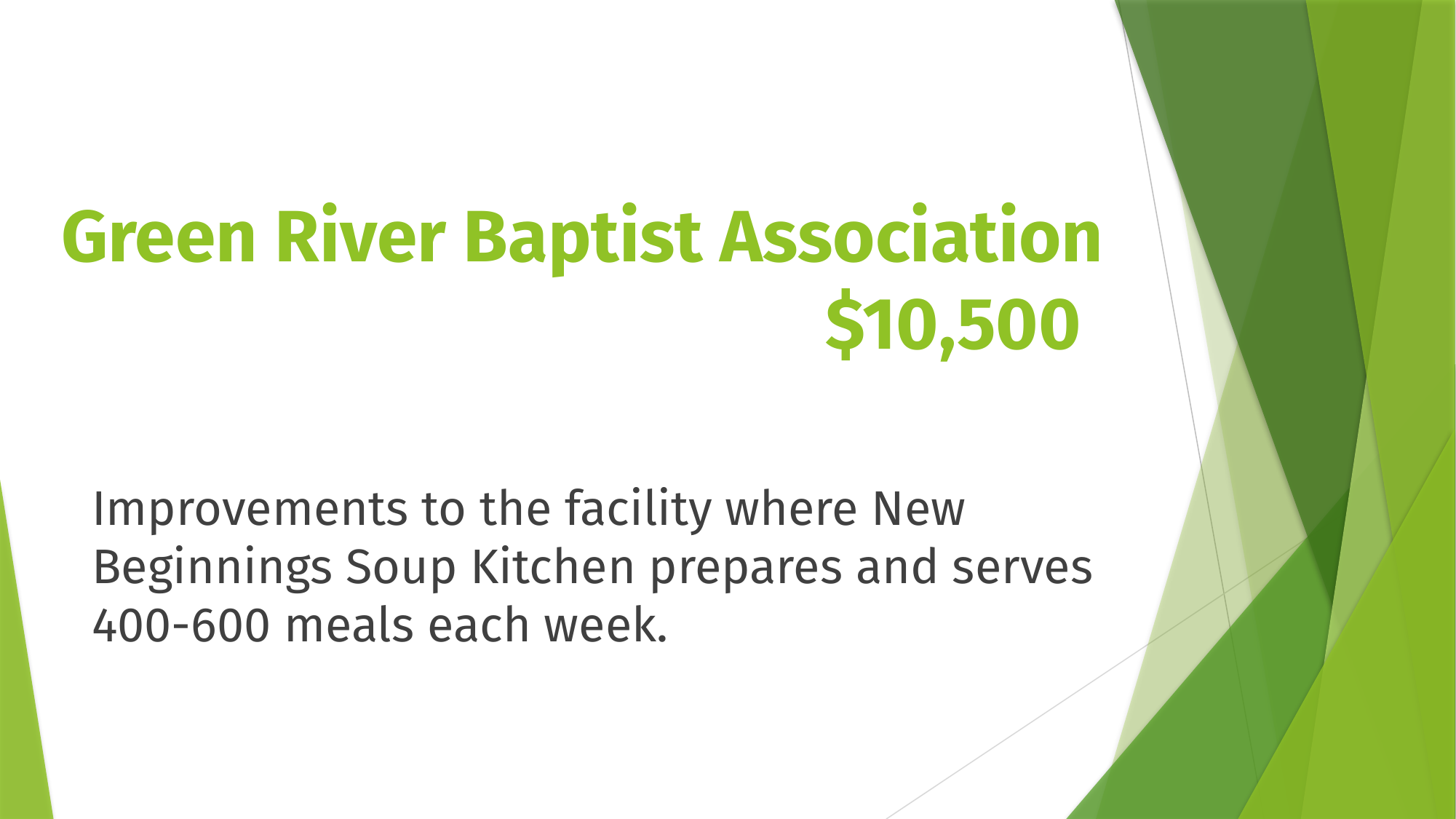

# Green River Baptist Association $10,500
Improvements to the facility where New Beginnings Soup Kitchen prepares and serves 400-600 meals each week.